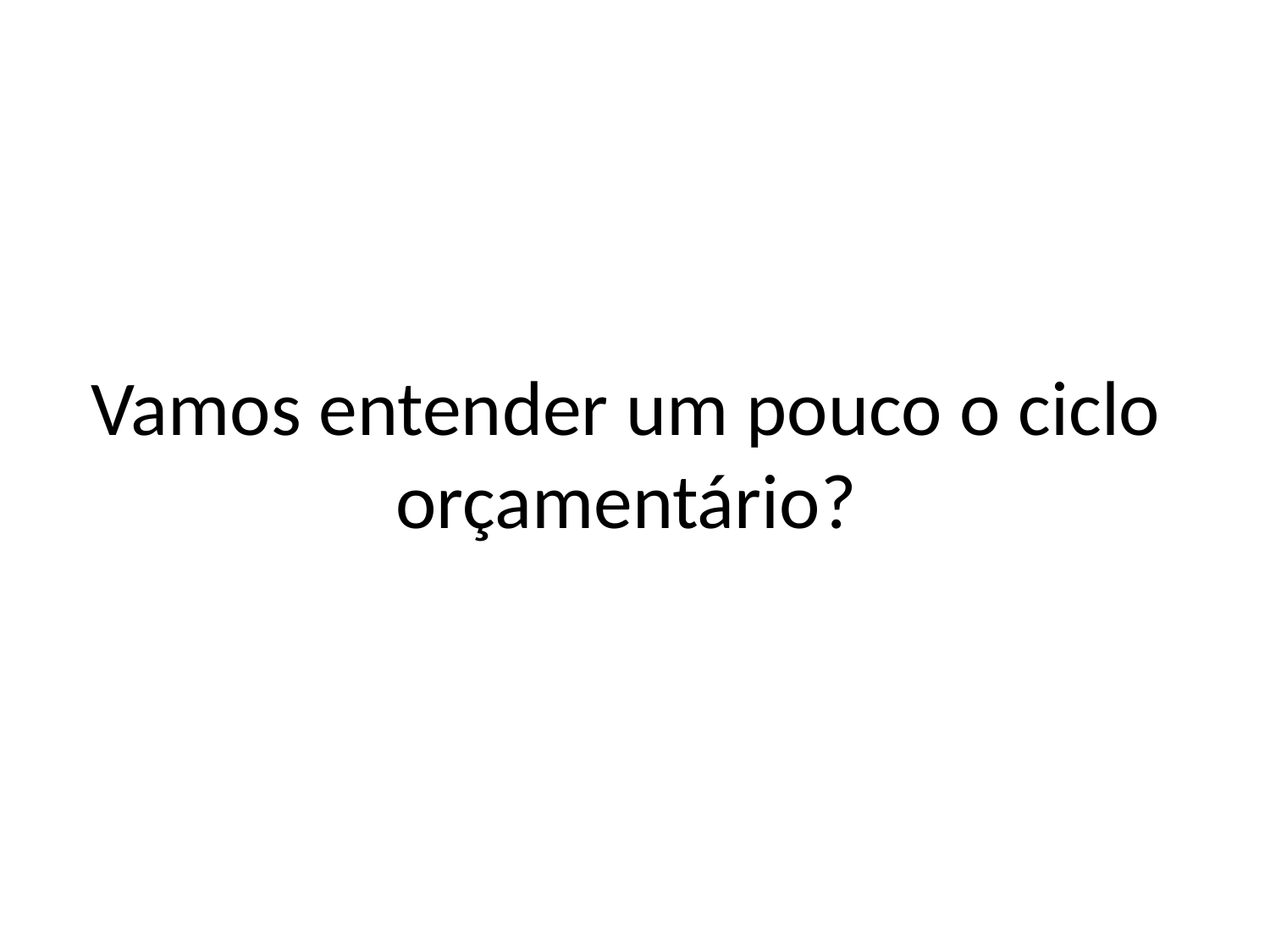

# Vamos entender um pouco o ciclo orçamentário?